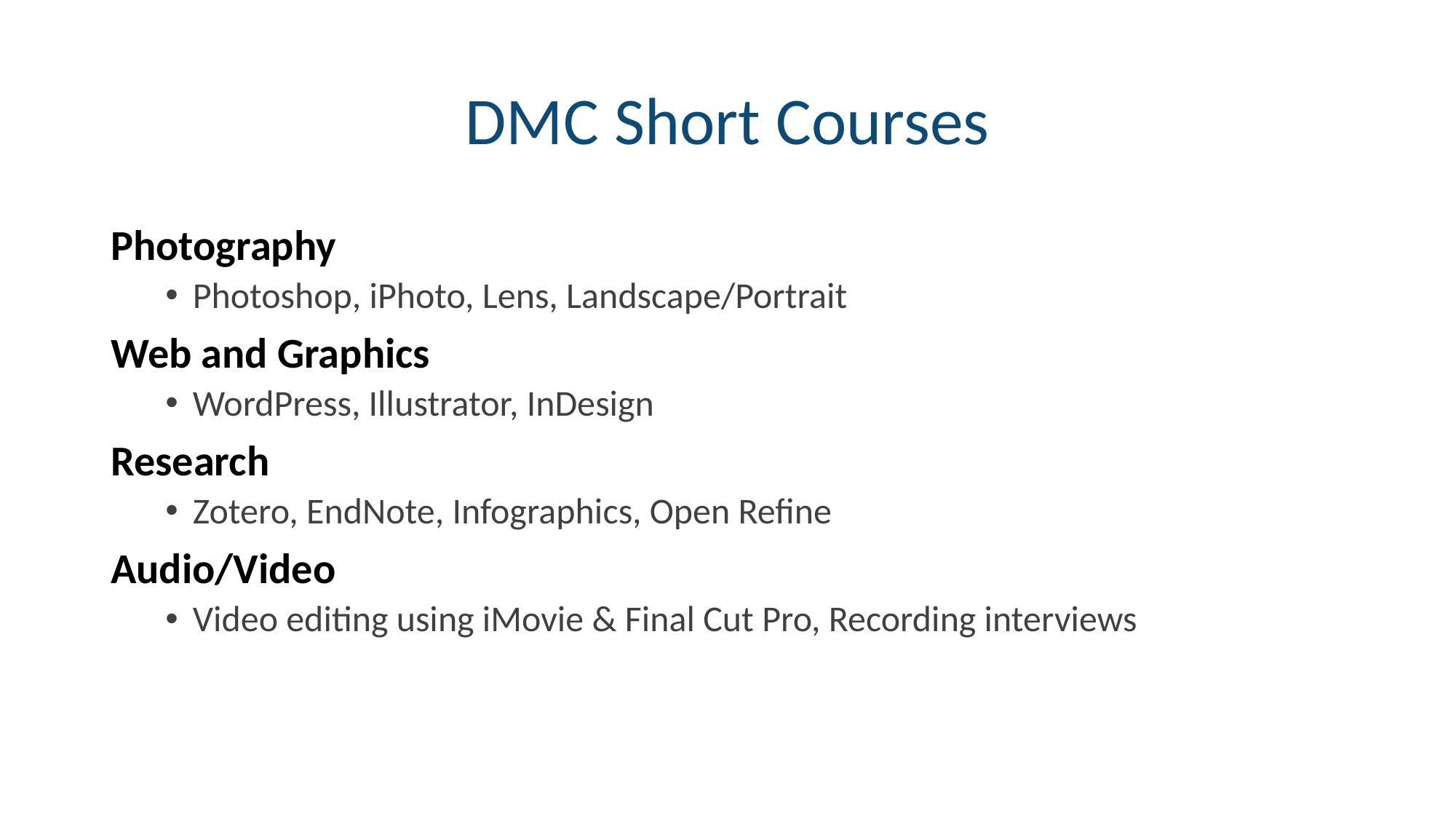

# DMC Short Courses
Photography
Photoshop, iPhoto, Lens, Landscape/Portrait
Web and Graphics
WordPress, Illustrator, InDesign
Research
Zotero, EndNote, Infographics, Open Refine
Audio/Video
Video editing using iMovie & Final Cut Pro, Recording interviews